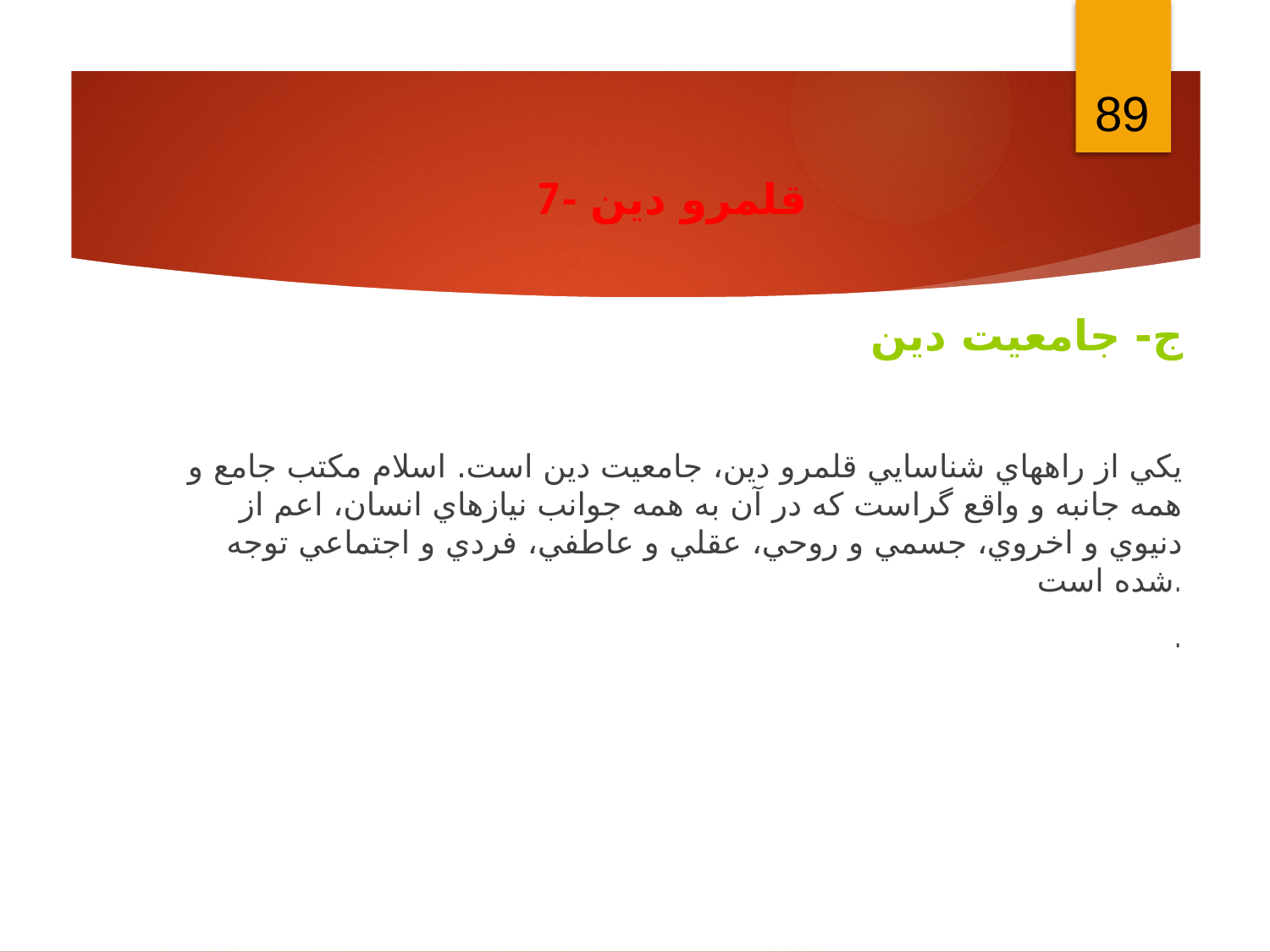

89
7- قلمرو دين

ج- جامعيت دين

يكي از راههاي شناسايي قلمرو دين، جامعيت دين است. اسلام مكتب جامع و همه جانبه و واقع گراست كه در آن به همه جوانب نيازهاي انسان، اعم از دنيوي و اخروي، جسمي و روحي، عقلي و عاطفي، فردي و اجتماعي توجه شده است.
.